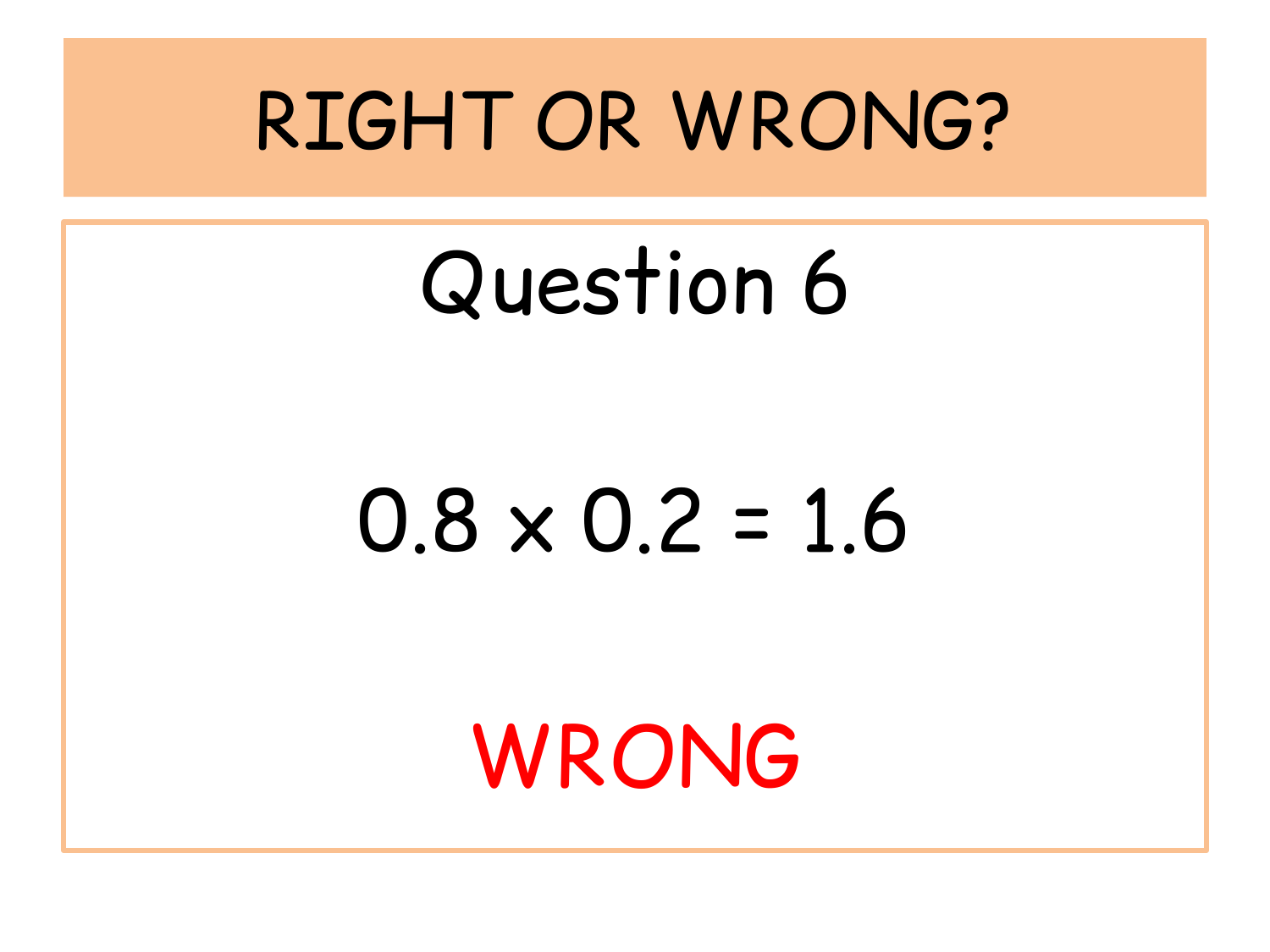

# RIGHT OR WRONG?
Question 6

0.8 x 0.2 = 1.6

WRONG